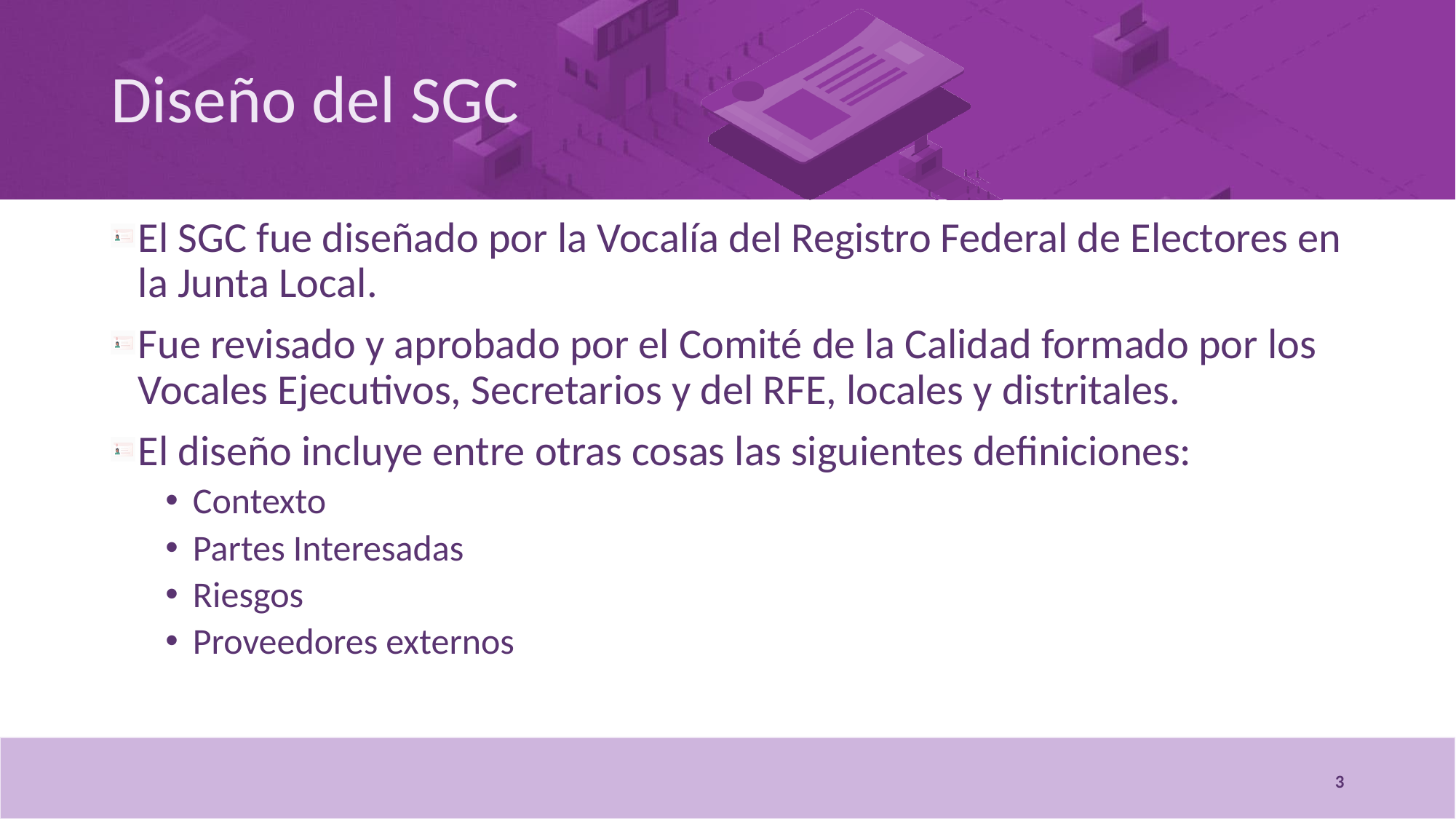

# Diseño del SGC
El SGC fue diseñado por la Vocalía del Registro Federal de Electores en la Junta Local.
Fue revisado y aprobado por el Comité de la Calidad formado por los Vocales Ejecutivos, Secretarios y del RFE, locales y distritales.
El diseño incluye entre otras cosas las siguientes definiciones:
Contexto
Partes Interesadas
Riesgos
Proveedores externos
3